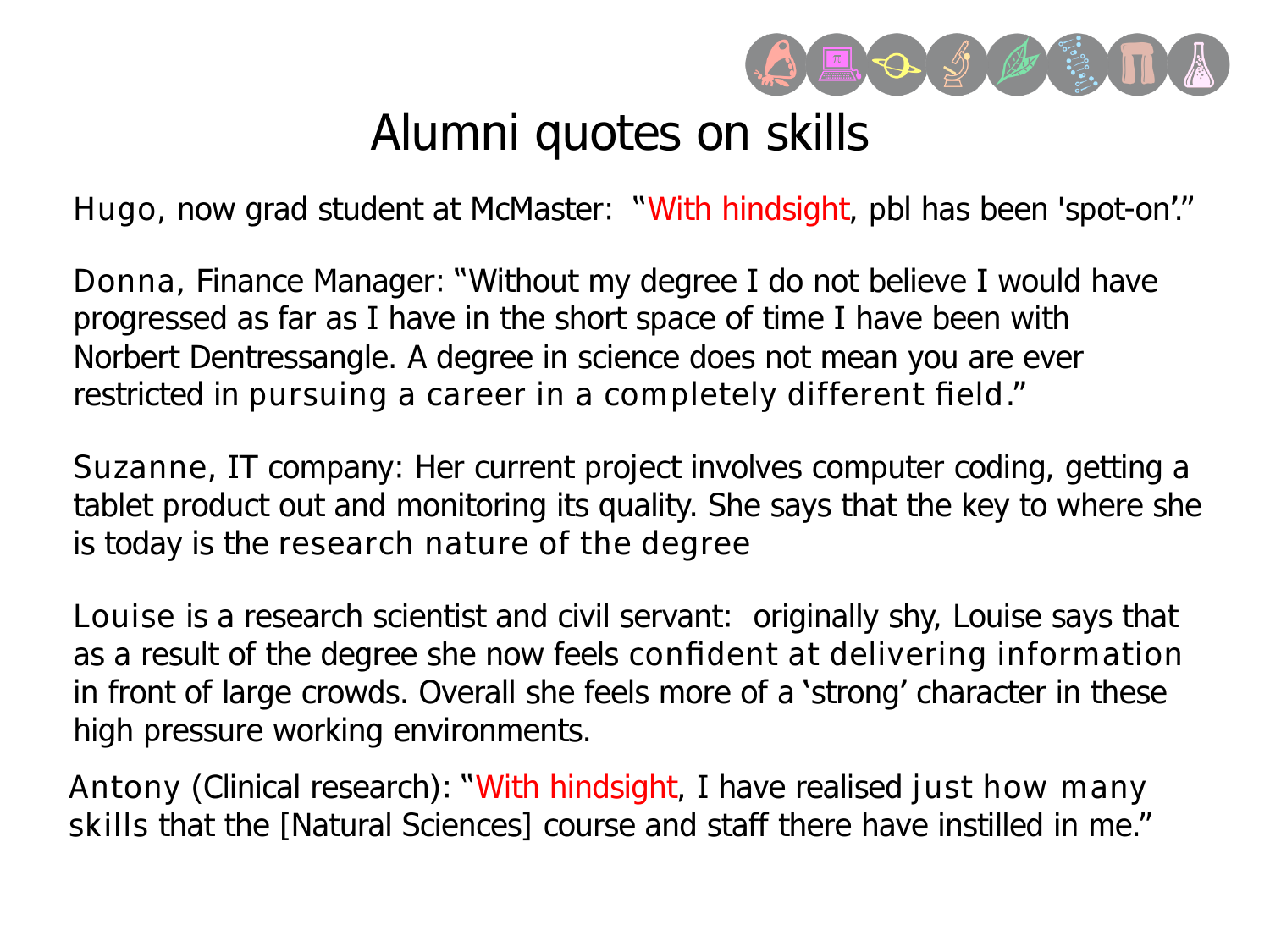

Alumni quotes on skills
Hugo, now grad student at McMaster:  “With hindsight, pbl has been 'spot-on’.”
Donna, Finance Manager: “Without my degree I do not believe I would have progressed as far as I have in the short space of time I have been with Norbert Dentressangle. A degree in science does not mean you are ever restricted in pursuing a career in a completely different field.”
Suzanne, IT company: Her current project involves computer coding, getting a tablet product out and monitoring its quality. She says that the key to where she is today is the research nature of the degree
Louise is a research scientist and civil servant:  originally shy, Louise says that as a result of the degree she now feels confident at delivering information in front of large crowds. Overall she feels more of a ‘strong’ character in these high pressure working environments.
Antony (Clinical research): “With hindsight, I have realised just how many skills that the [Natural Sciences] course and staff there have instilled in me.”